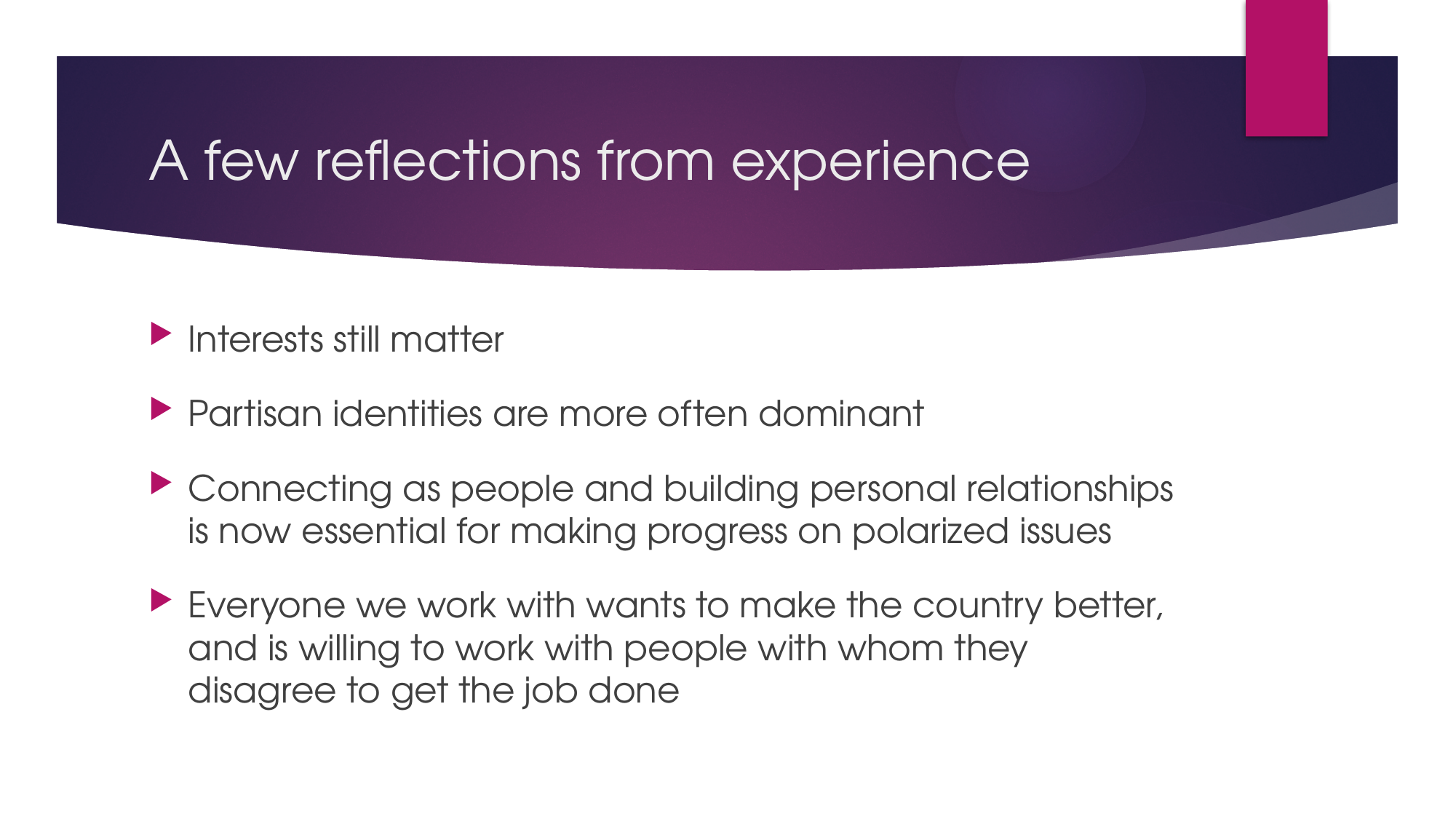

# A few reflections from experience
Interests still matter
Partisan identities are more often dominant
Connecting as people and building personal relationships is now essential for making progress on polarized issues
Everyone we work with wants to make the country better, and is willing to work with people with whom they disagree to get the job done